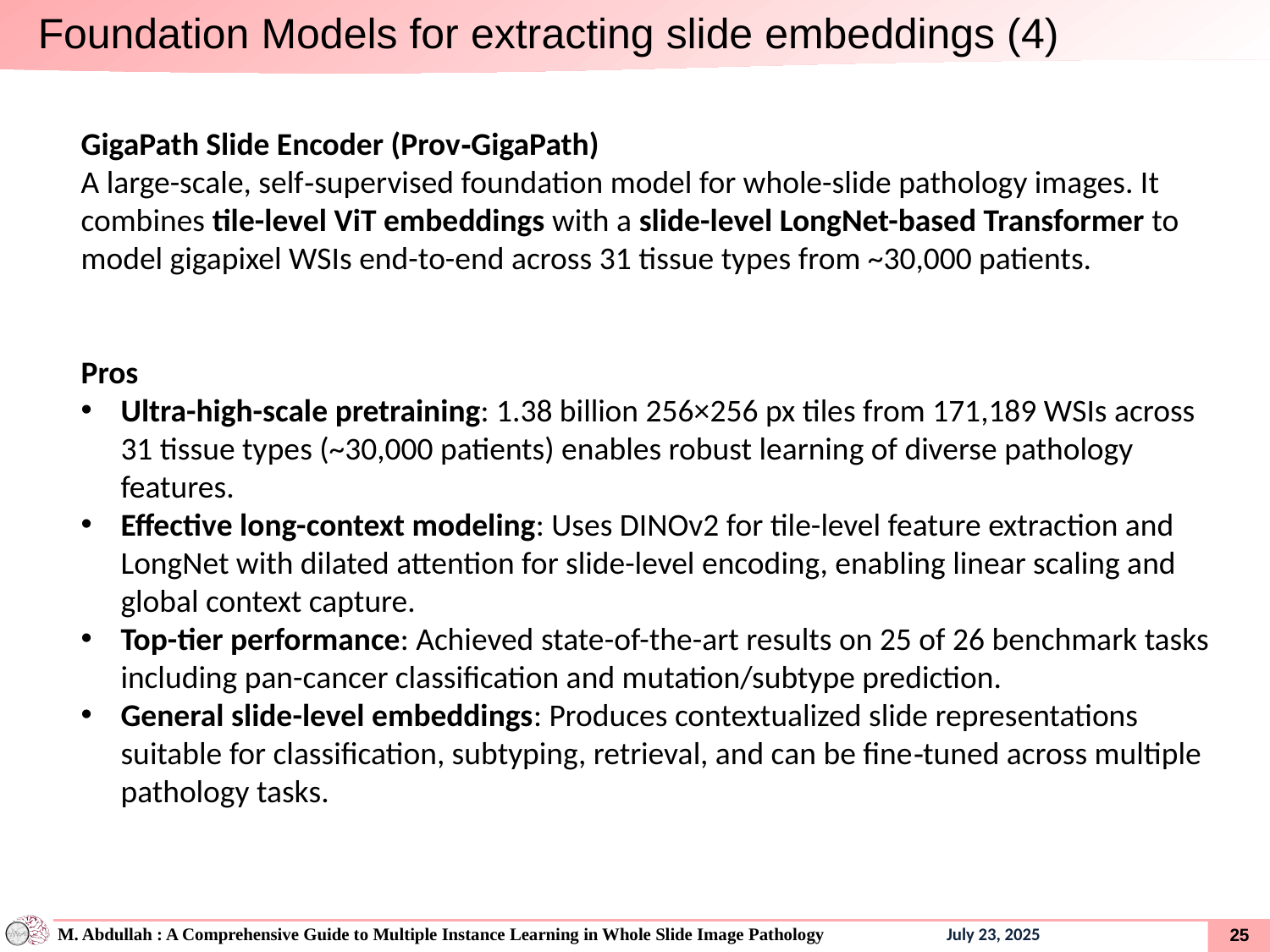

Foundation Models for extracting slide embeddings (4)
GigaPath Slide Encoder (Prov‑GigaPath)
A large-scale, self‑supervised foundation model for whole-slide pathology images. It combines tile-level ViT embeddings with a slide-level LongNet-based Transformer to model gigapixel WSIs end-to-end across 31 tissue types from ~30,000 patients.

Pros
Ultra-high-scale pretraining: 1.38 billion 256×256 px tiles from 171,189 WSIs across 31 tissue types (~30,000 patients) enables robust learning of diverse pathology features.
Effective long-context modeling: Uses DINOv2 for tile-level feature extraction and LongNet with dilated attention for slide-level encoding, enabling linear scaling and global context capture.
Top-tier performance: Achieved state-of-the-art results on 25 of 26 benchmark tasks including pan-cancer classification and mutation/subtype prediction.
General slide-level embeddings: Produces contextualized slide representations suitable for classification, subtyping, retrieval, and can be fine‑tuned across multiple pathology tasks.